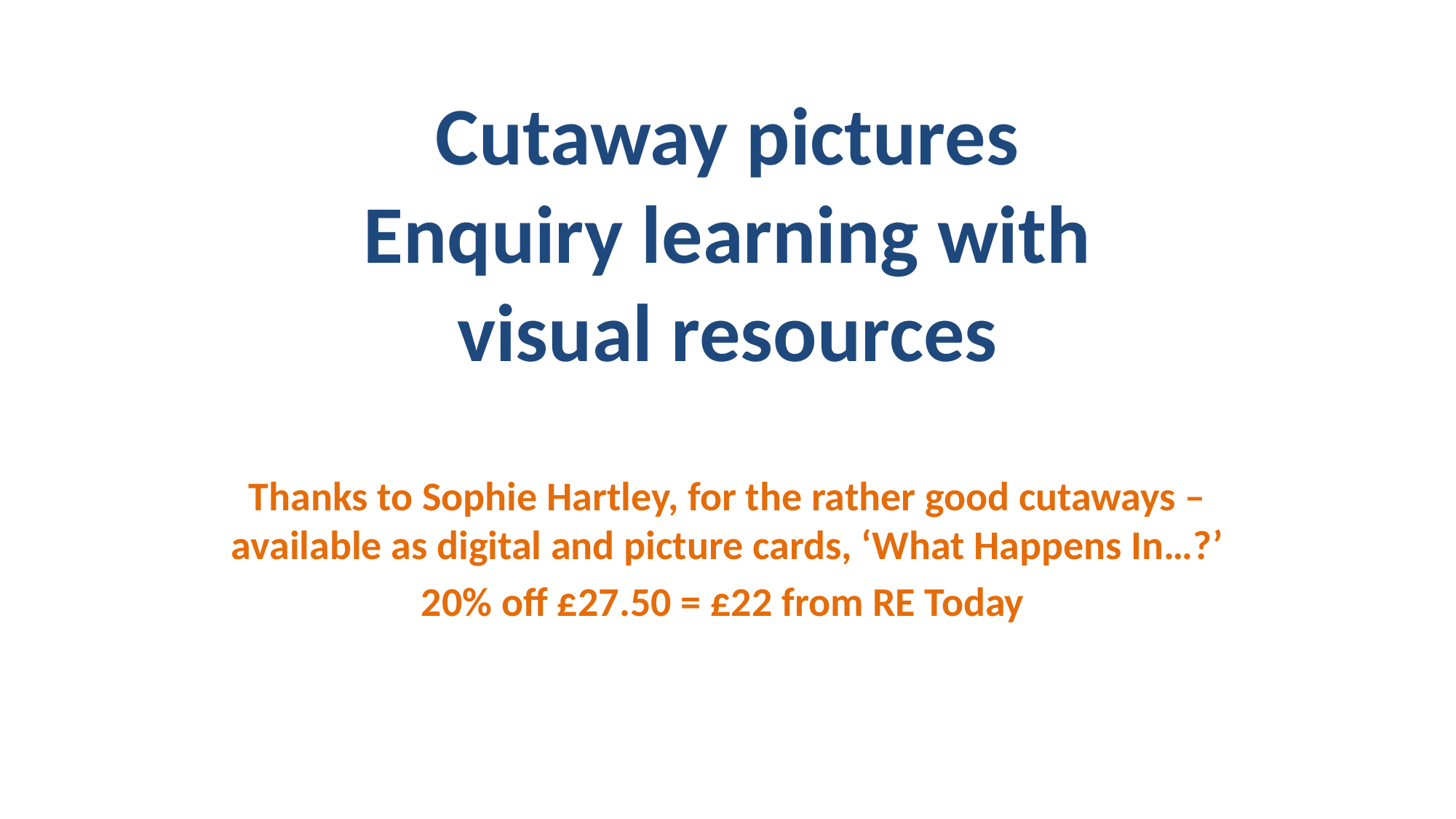

# Cutaway pictures Enquiry learning with visual resources
Thanks to Sophie Hartley, for the rather good cutaways – available as digital and picture cards, ‘What Happens In…?’
20% off £27.50 = £22 from RE Today